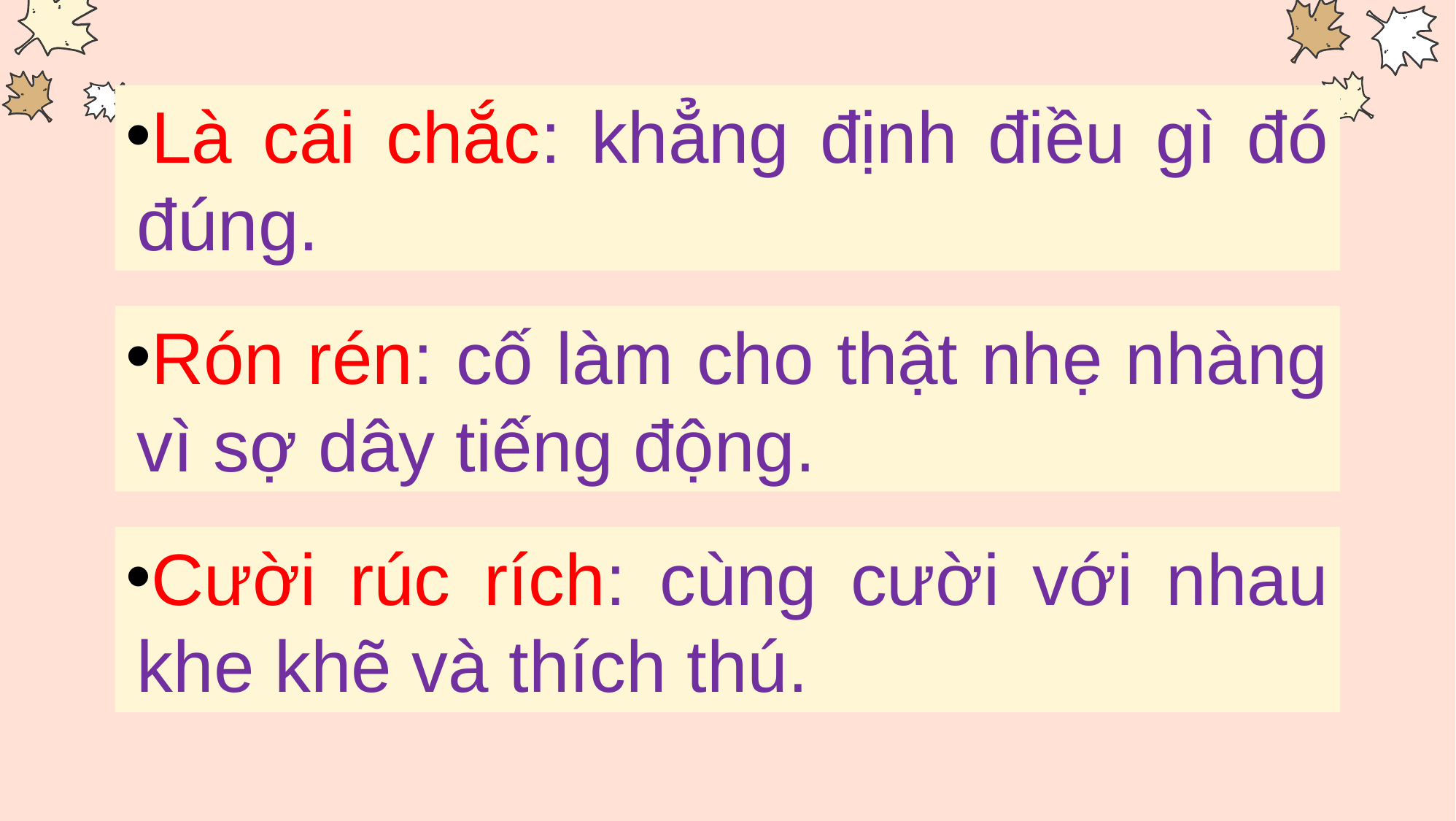

Là cái chắc:  ?
Là cái chắc: khẳng định điều gì đó đúng.
Rón rén:  ?
Rón rén: cố làm cho thật nhẹ nhàng vì sợ dây tiếng động.
Cười rúc rích:  ?
Cười rúc rích: cùng cười với nhau khe khẽ và thích thú.